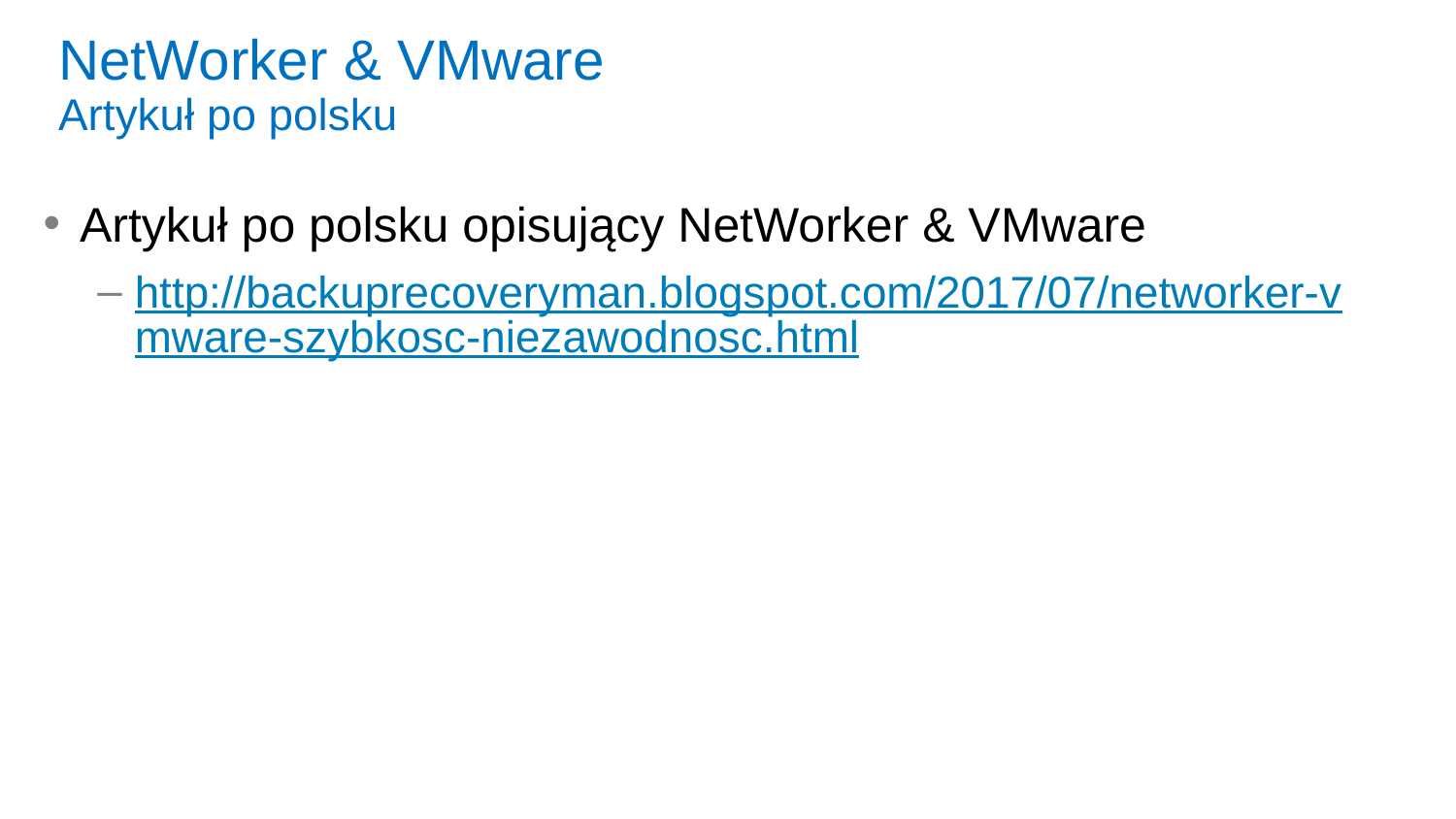

# NetWorker & VMware Artykuł po polsku
Artykuł po polsku opisujący NetWorker & VMware
http://backuprecoveryman.blogspot.com/2017/07/networker-vmware-szybkosc-niezawodnosc.html